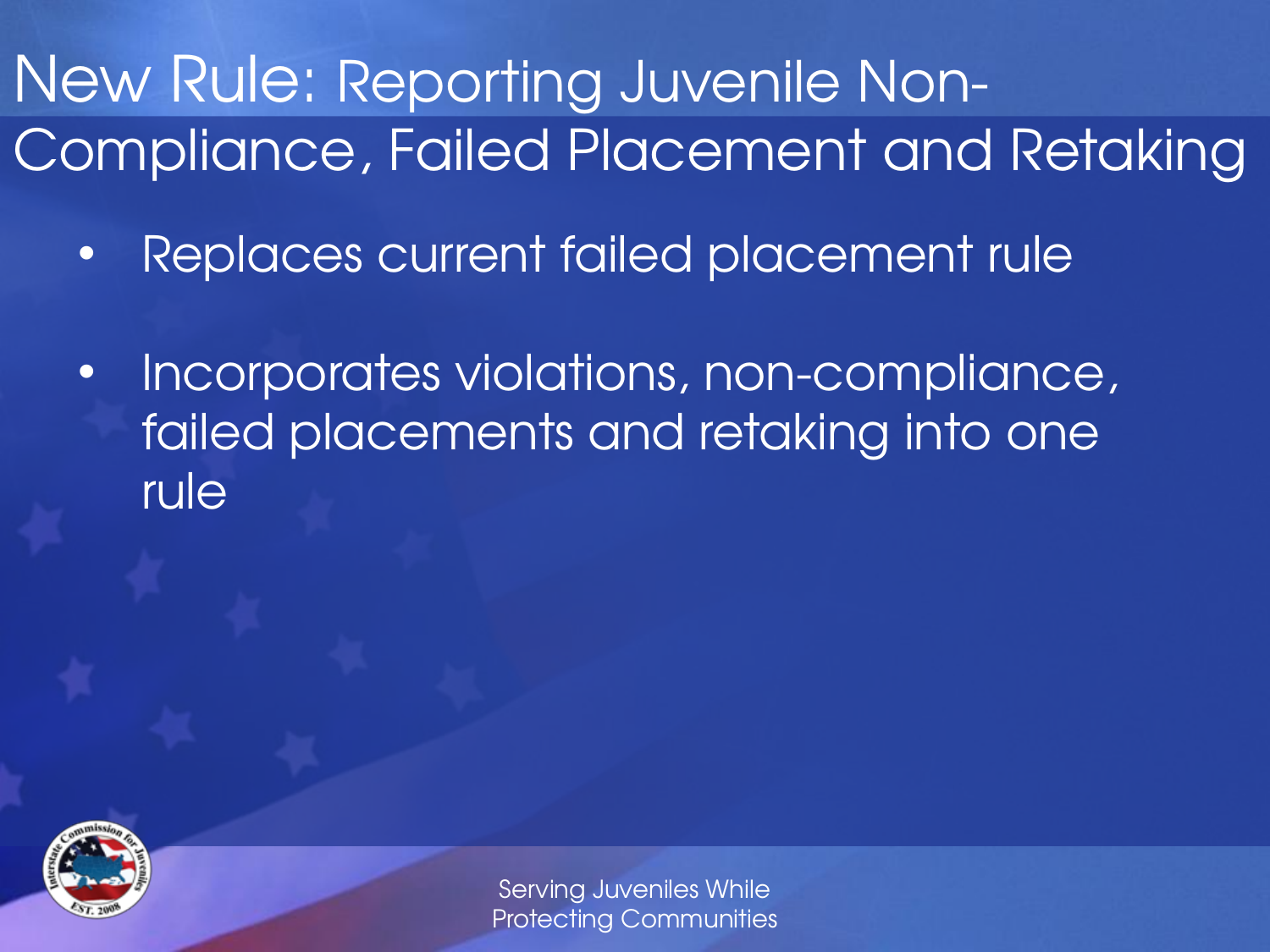

# New Rule: Reporting Juvenile Non-Compliance, Failed Placement and Retaking
Replaces current failed placement rule

Incorporates violations, non-compliance, failed placements and retaking into one rule
Serving Juveniles While Protecting Communities